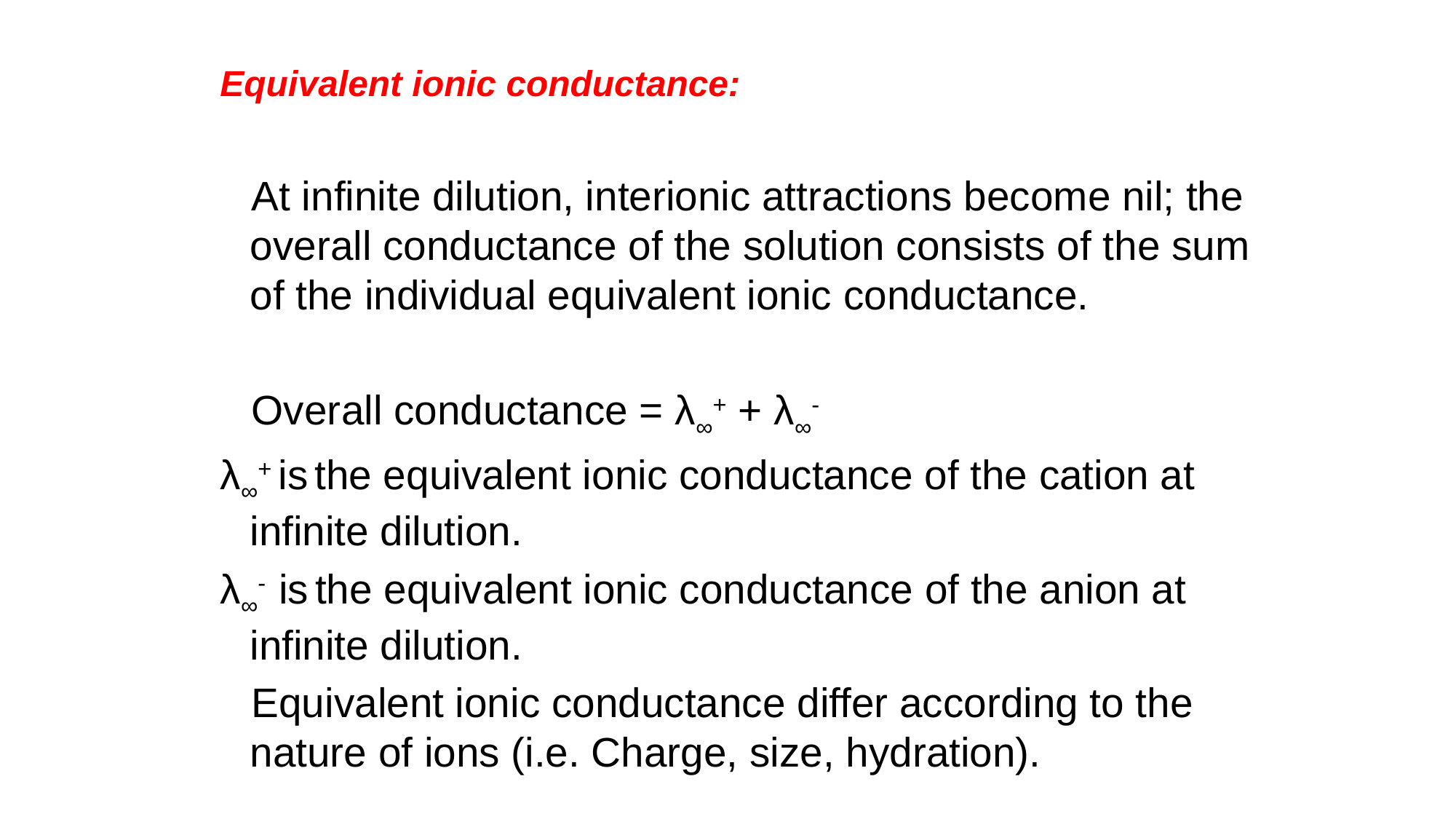

Equivalent ionic conductance:

At infinite dilution, interionic attractions become nil; the overall conductance of the solution consists of the sum of the individual equivalent ionic conductance.

Overall conductance = λ∞+ + λ∞-
λ∞+ is the equivalent ionic conductance of the cation at infinite dilution.
λ∞-  is the equivalent ionic conductance of the anion at infinite dilution.
Equivalent ionic conductance differ according to the nature of ions (i.e. Charge, size, hydration).